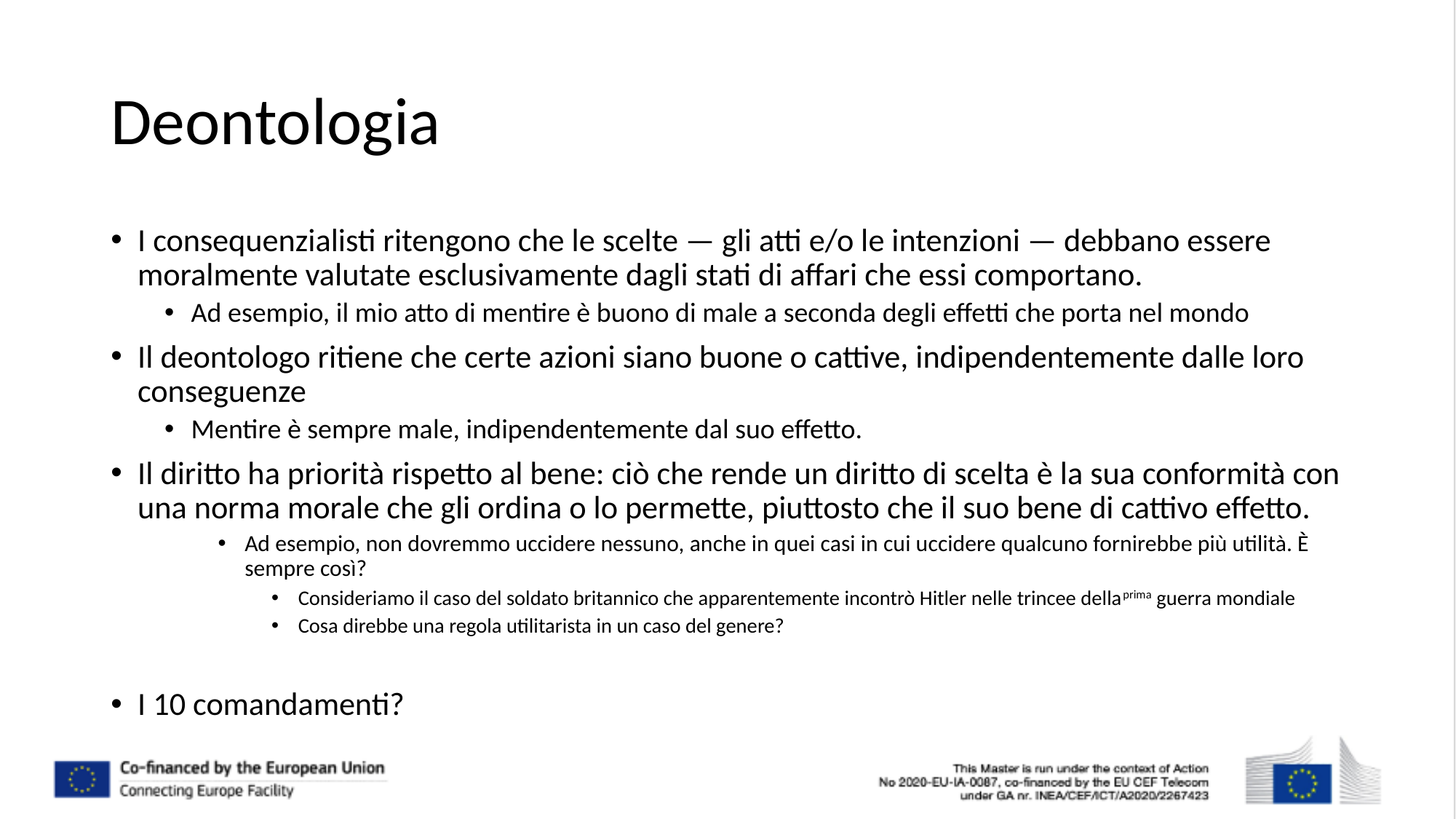

# Deontologia
I consequenzialisti ritengono che le scelte — gli atti e/o le intenzioni — debbano essere moralmente valutate esclusivamente dagli stati di affari che essi comportano.
Ad esempio, il mio atto di mentire è buono di male a seconda degli effetti che porta nel mondo
Il deontologo ritiene che certe azioni siano buone o cattive, indipendentemente dalle loro conseguenze
Mentire è sempre male, indipendentemente dal suo effetto.
Il diritto ha priorità rispetto al bene: ciò che rende un diritto di scelta è la sua conformità con una norma morale che gli ordina o lo permette, piuttosto che il suo bene di cattivo effetto.
Ad esempio, non dovremmo uccidere nessuno, anche in quei casi in cui uccidere qualcuno fornirebbe più utilità. È sempre così?
Consideriamo il caso del soldato britannico che apparentemente incontrò Hitler nelle trincee dellaprima guerra mondiale
Cosa direbbe una regola utilitarista in un caso del genere?

I 10 comandamenti?